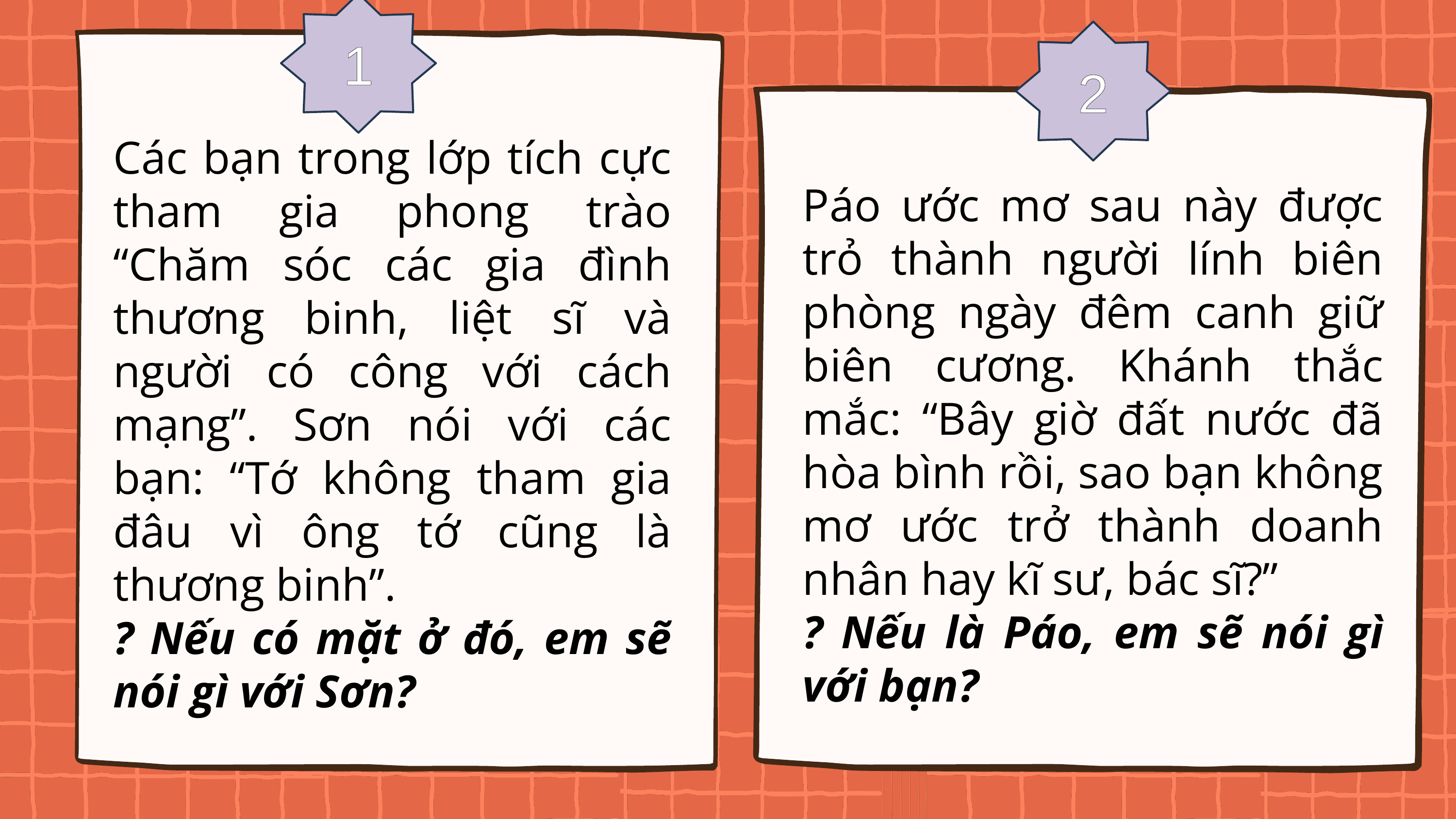

1
2

Các bạn trong lớp tích cực tham gia phong trào “Chăm sóc các gia đình thương binh, liệt sĩ và người có công với cách mạng”. Sơn nói với các bạn: “Tớ không tham gia đâu vì ông tớ cũng là thương binh”.
? Nếu có mặt ở đó, em sẽ nói gì với Sơn?
Páo ước mơ sau này được trỏ thành người lính biên phòng ngày đêm canh giữ biên cương. Khánh thắc mắc: “Bây giờ đất nước đã hòa bình rồi, sao bạn không mơ ước trở thành doanh nhân hay kĩ sư, bác sĩ?”
? Nếu là Páo, em sẽ nói gì với bạn?